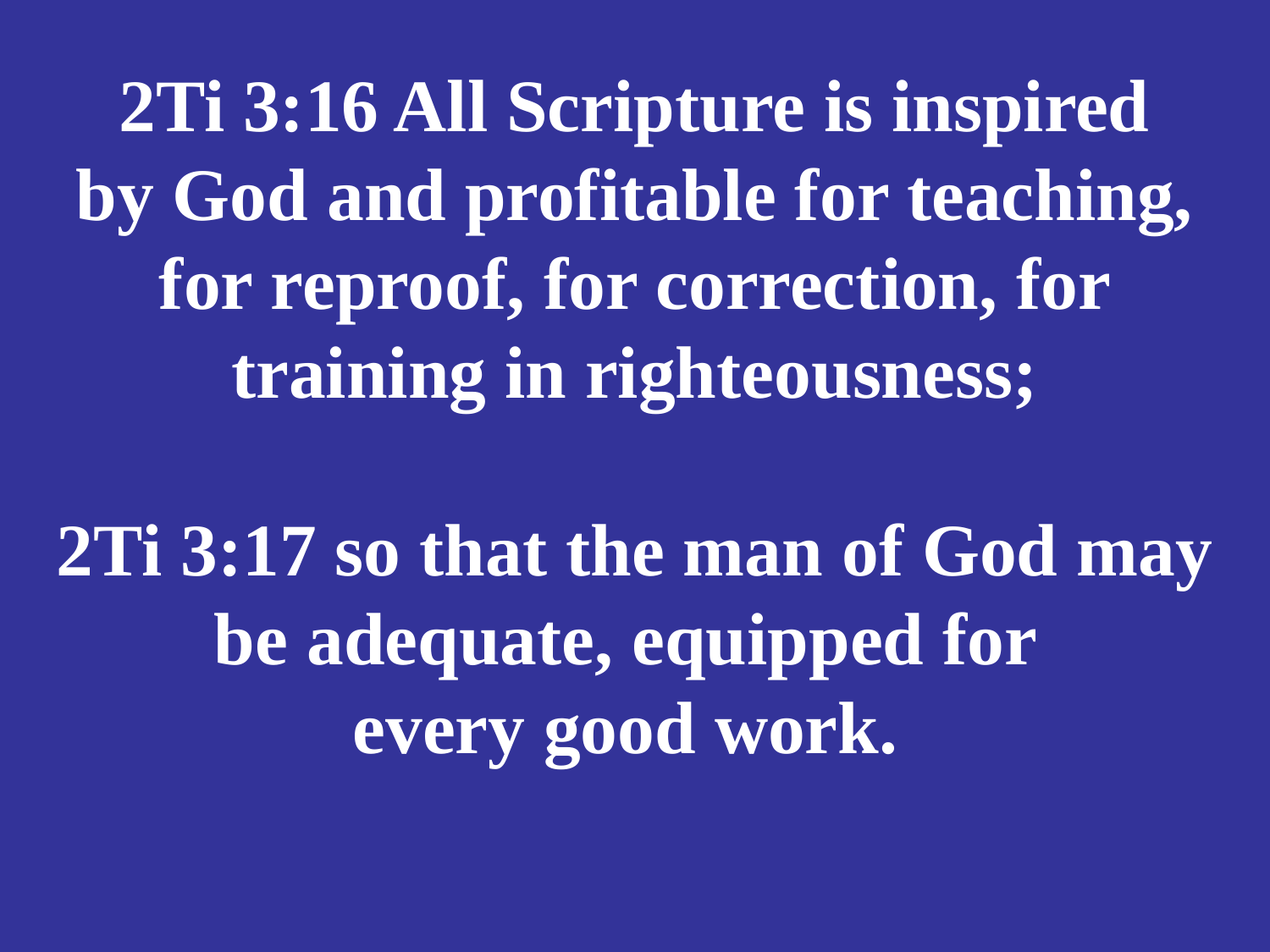

# 2Ti 3:16 All Scripture is inspired by God and profitable for teaching, for reproof, for correction, for training in righteousness; 2Ti 3:17 so that the man of God may be adequate, equipped for every good work.